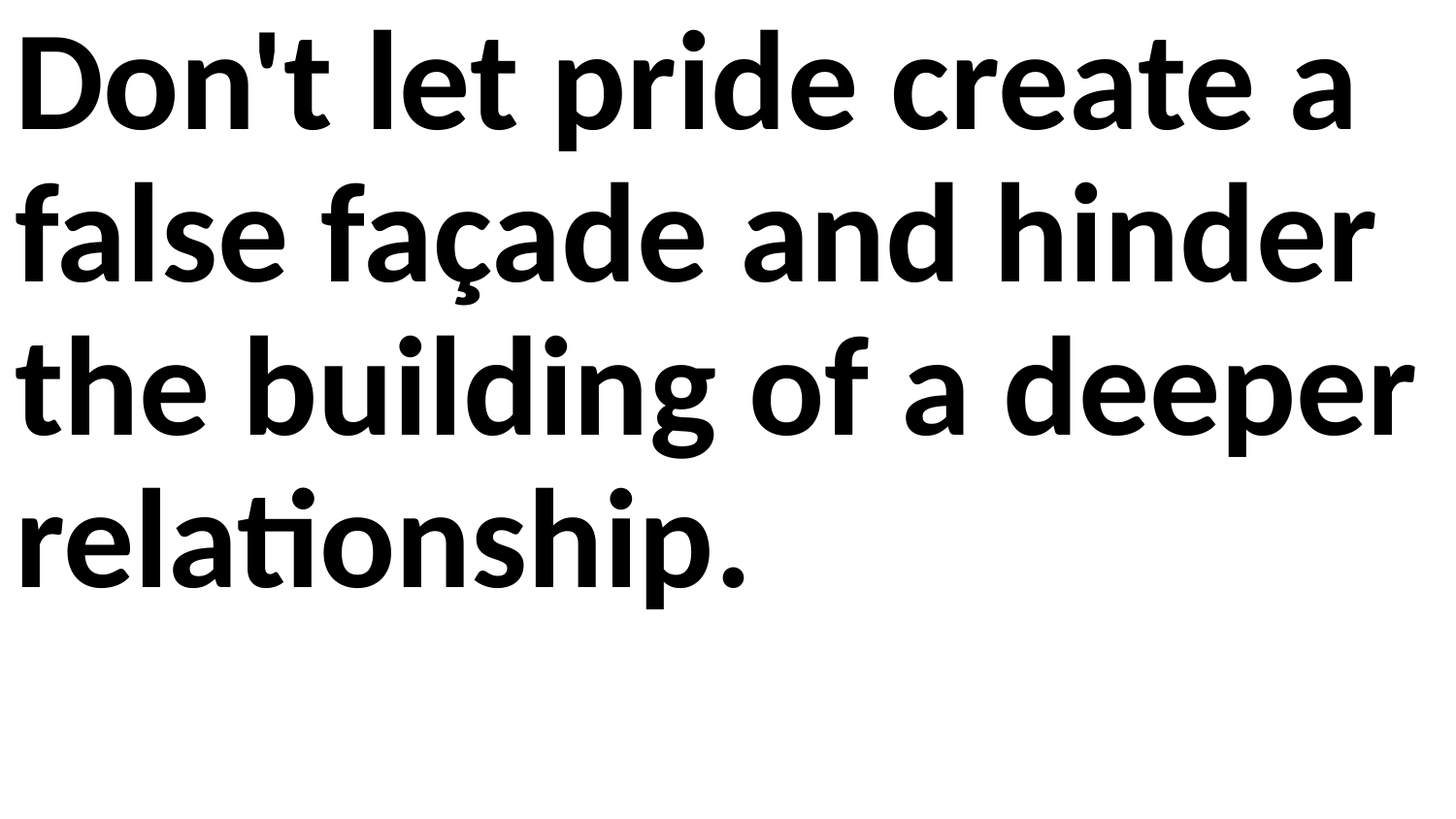

Don't let pride create a false façade and hinder the building of a deeper relationship.